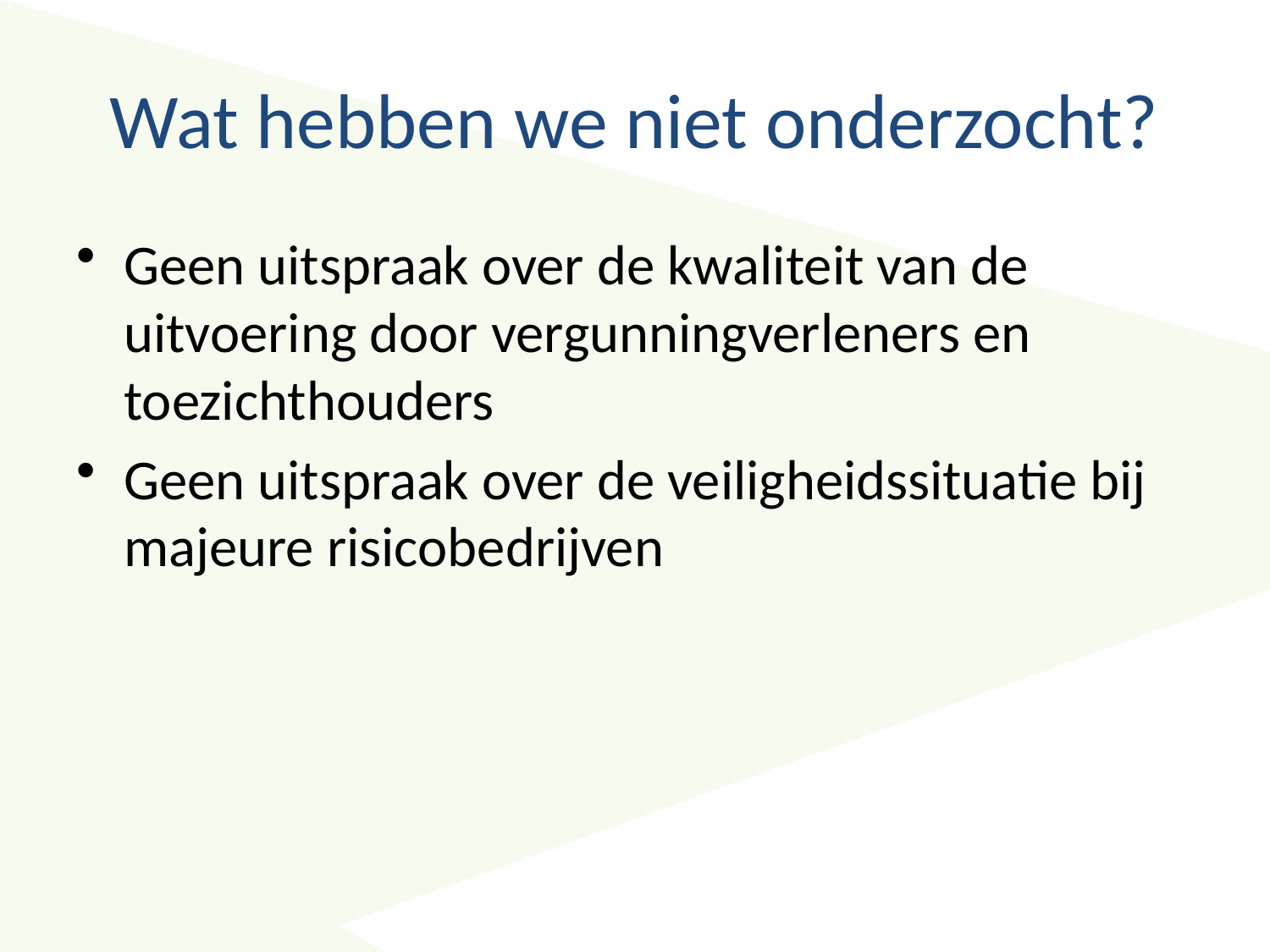

# Wat hebben we niet onderzocht?
Geen uitspraak over de kwaliteit van de uitvoering door vergunningverleners en toezichthouders
Geen uitspraak over de veiligheidssituatie bij majeure risicobedrijven